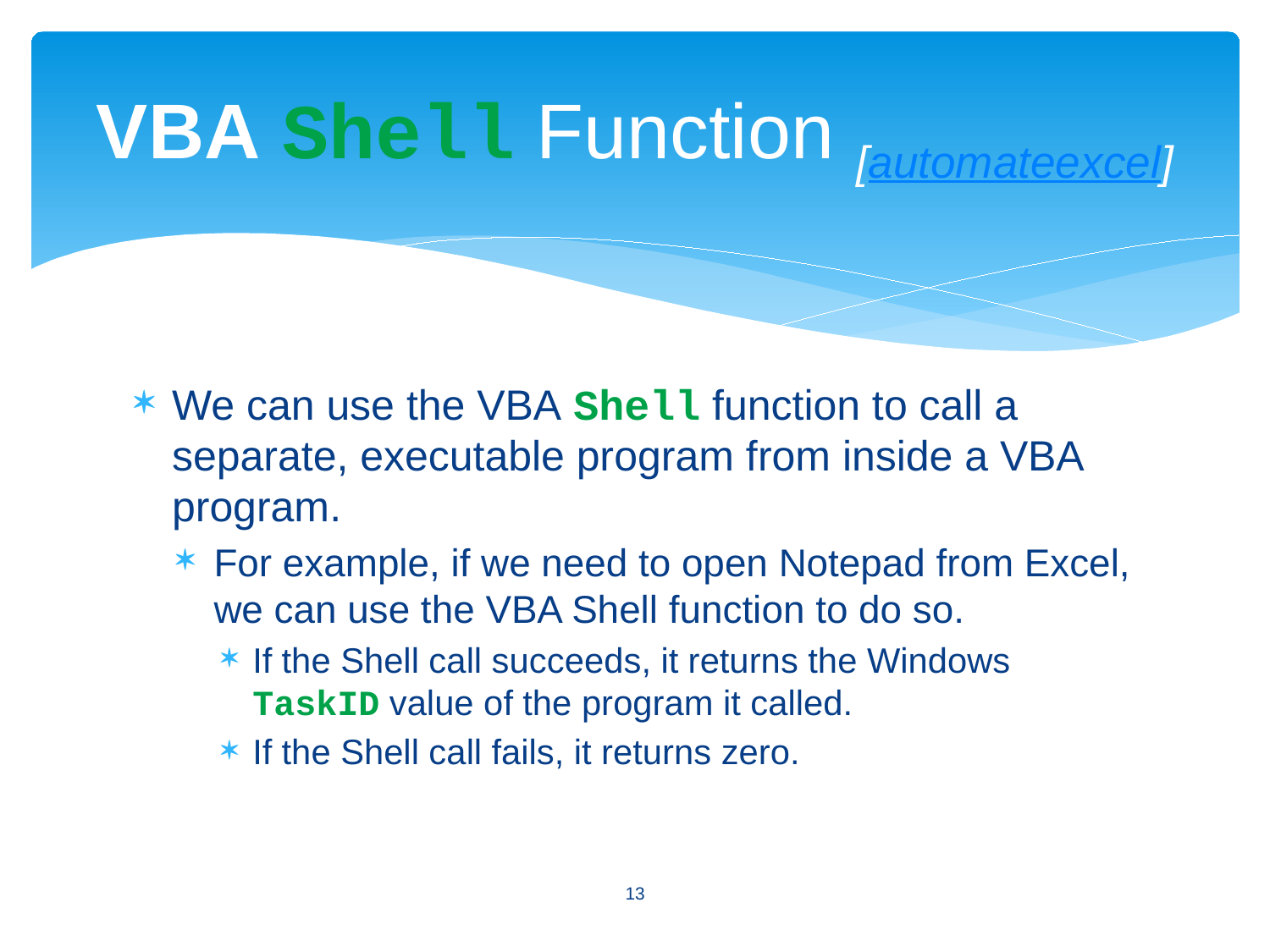

# VBA Shell Function [automateexcel]
We can use the VBA Shell function to call a separate, executable program from inside a VBA program.
For example, if we need to open Notepad from Excel, we can use the VBA Shell function to do so.
If the Shell call succeeds, it returns the Windows TaskID value of the program it called.
If the Shell call fails, it returns zero.
13